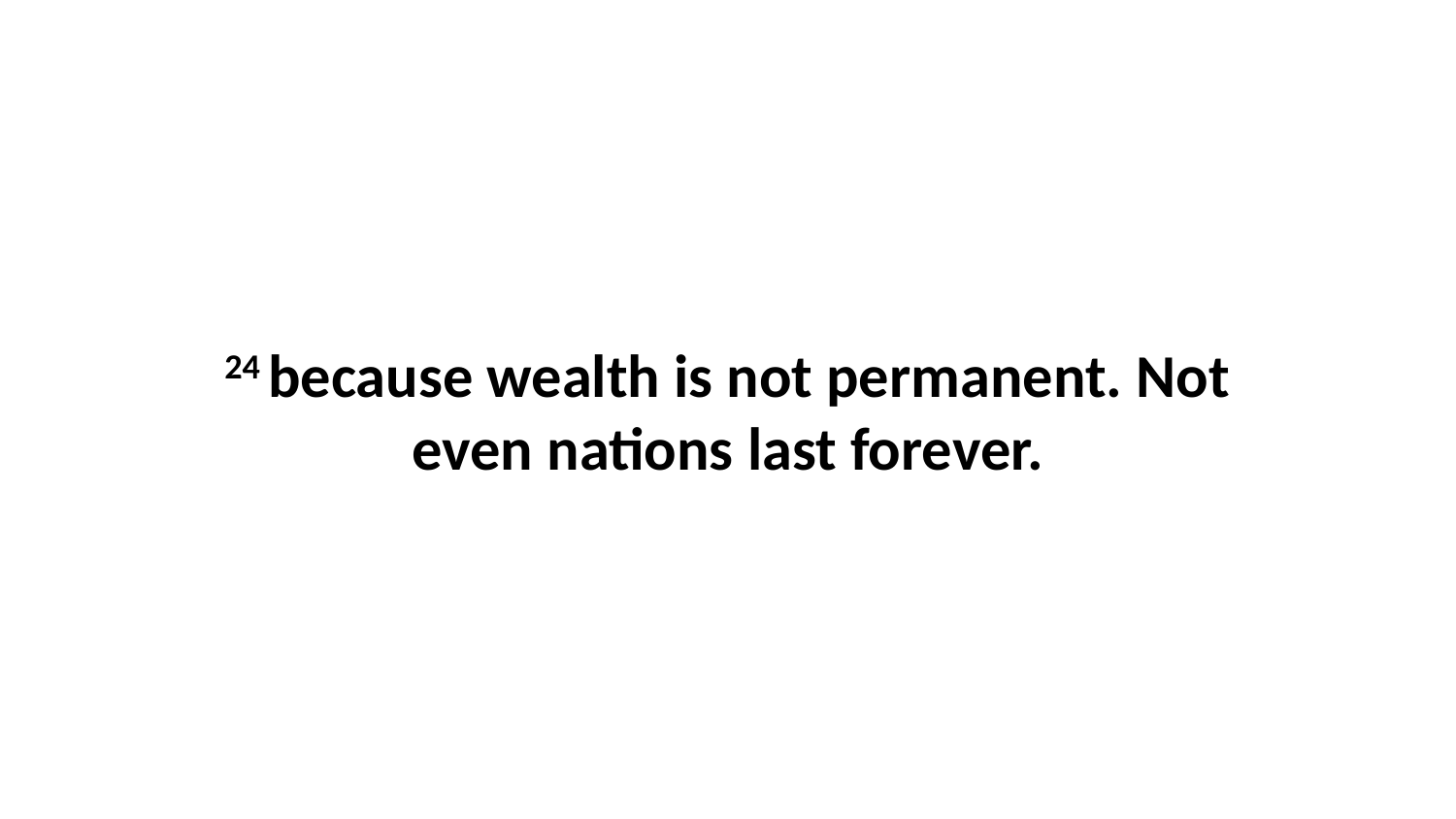

24 because wealth is not permanent. Not even nations last forever.